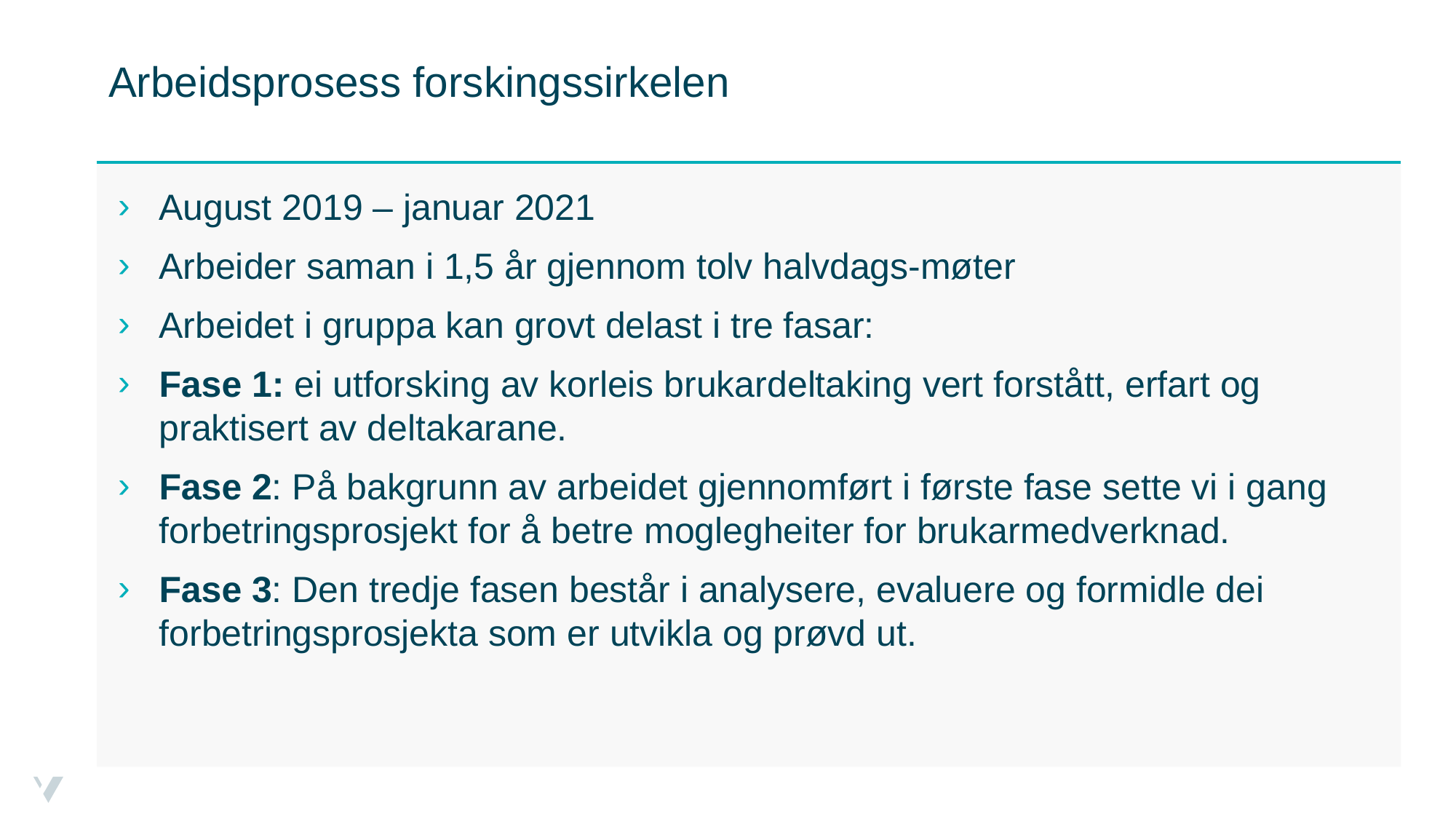

# Arbeidsprosess forskingssirkelen
August 2019 – januar 2021
Arbeider saman i 1,5 år gjennom tolv halvdags-møter
Arbeidet i gruppa kan grovt delast i tre fasar:
Fase 1: ei utforsking av korleis brukardeltaking vert forstått, erfart og praktisert av deltakarane.
Fase 2: På bakgrunn av arbeidet gjennomført i første fase sette vi i gang forbetringsprosjekt for å betre moglegheiter for brukarmedverknad.
Fase 3: Den tredje fasen består i analysere, evaluere og formidle dei forbetringsprosjekta som er utvikla og prøvd ut.